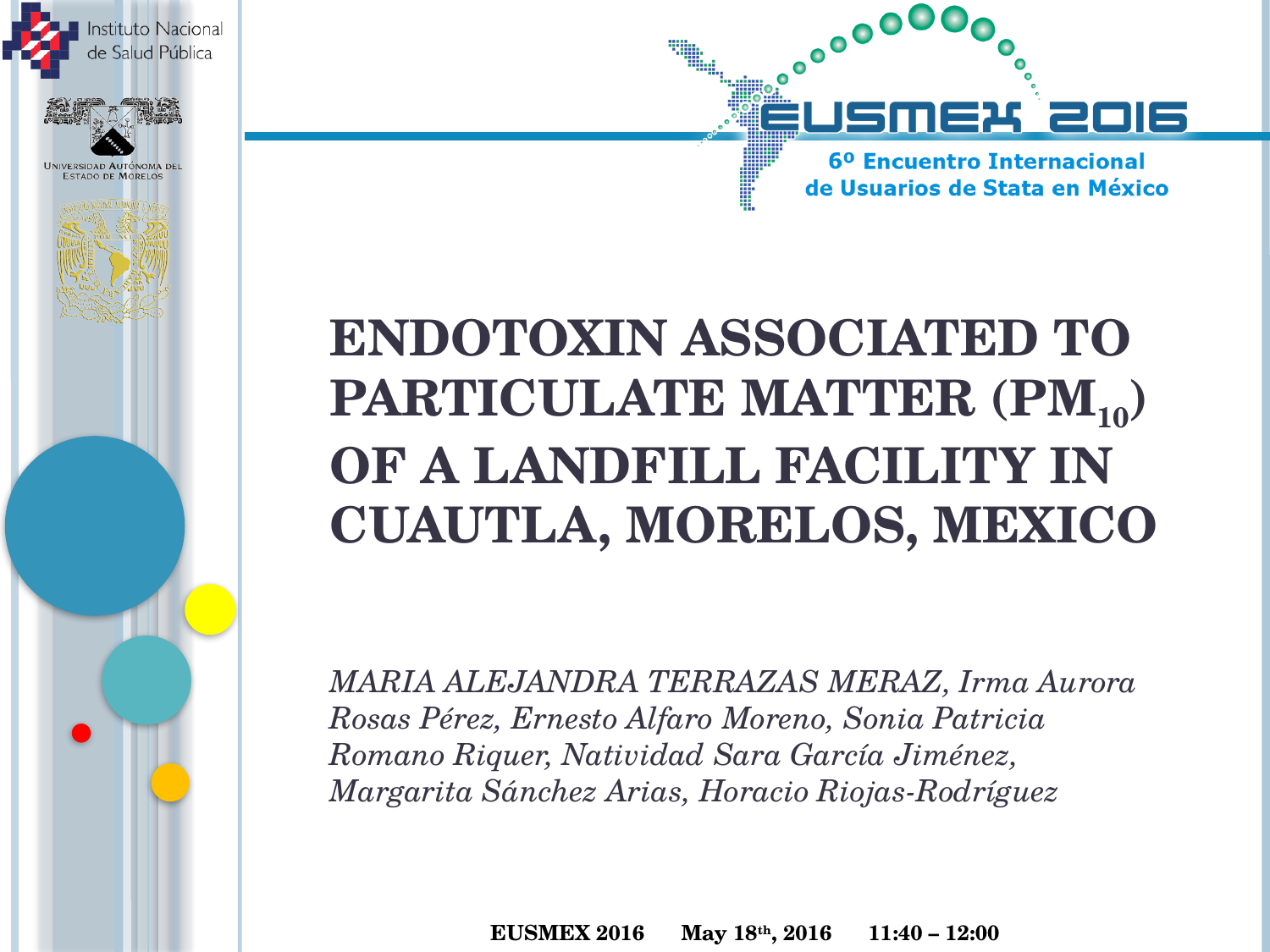

# Endotoxin associated to particulate matter (PM10) of a landfill facility in Cuautla, Morelos, Mexico
MARIA ALEJANDRA TERRAZAS MERAZ, Irma Aurora Rosas Pérez, Ernesto Alfaro Moreno, Sonia Patricia Romano Riquer, Natividad Sara García Jiménez, Margarita Sánchez Arias, Horacio Riojas-Rodríguez
EUSMEX 2016      May 18th, 2016      11:40 – 12:00